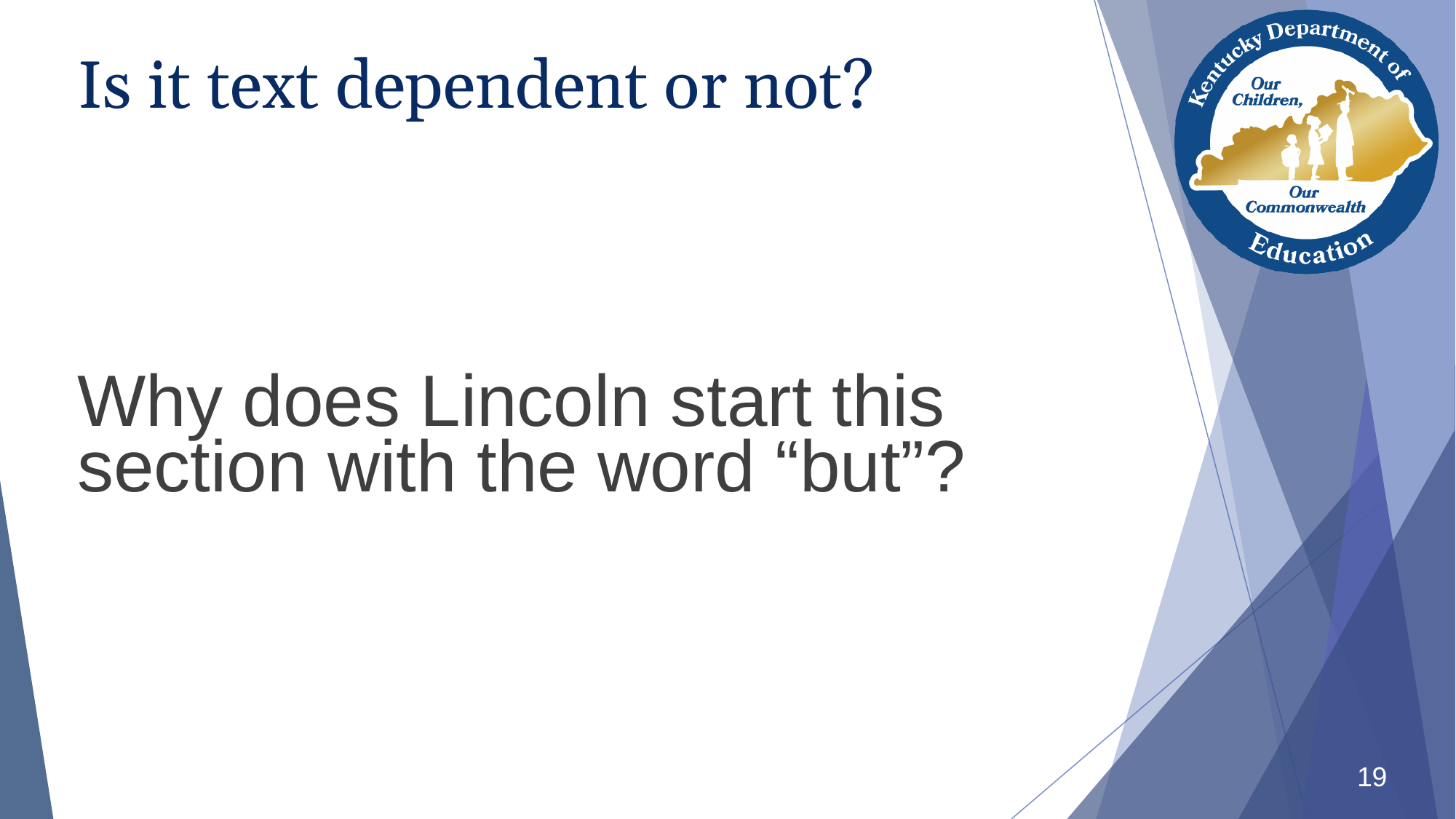

# Is it text dependent or not?

Why does Lincoln start this section with the word “but”?
19